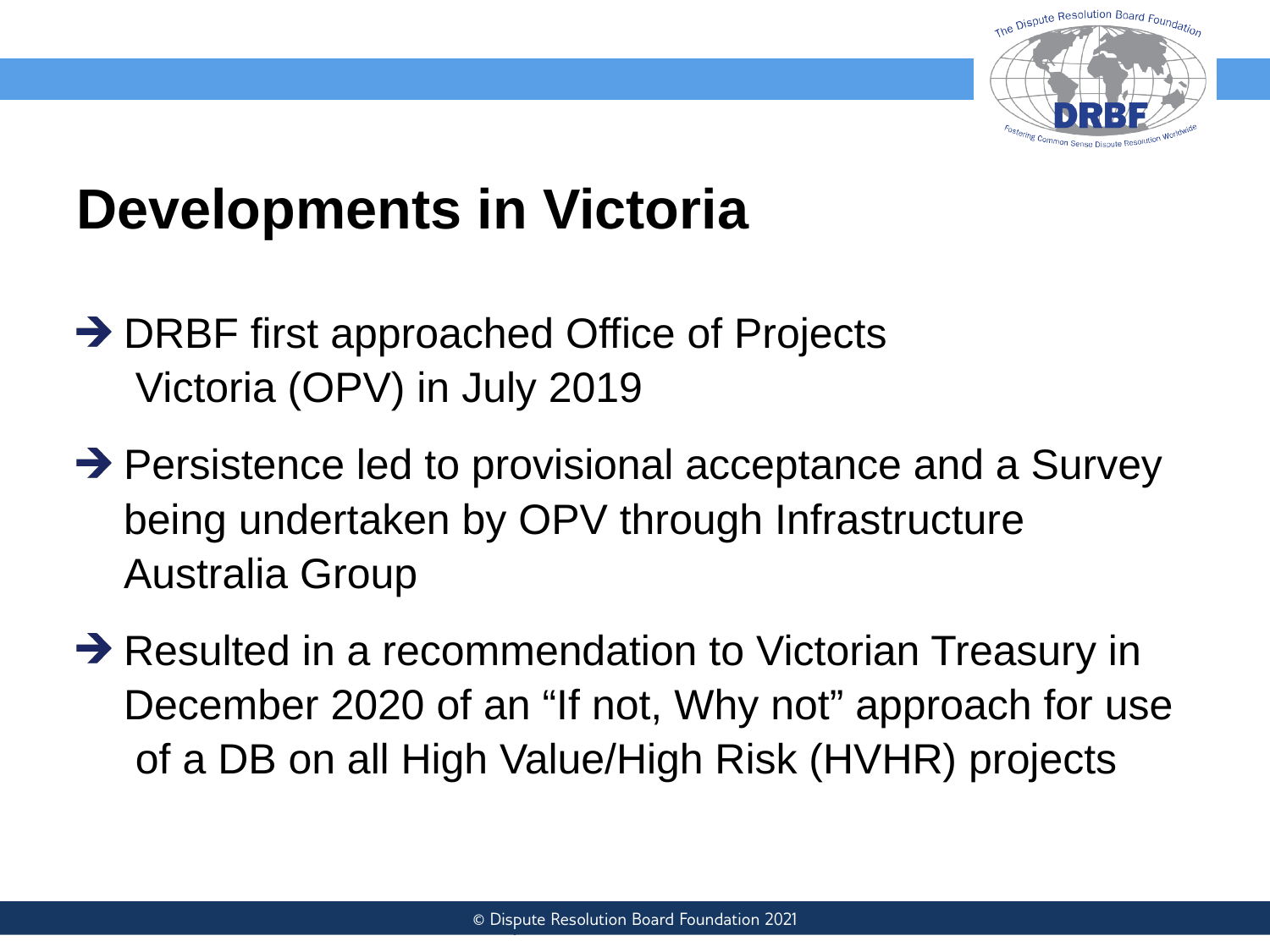

# Developments in Victoria
DRBF first approached Office of Projects
 Victoria (OPV) in July 2019
Persistence led to provisional acceptance and a Survey being undertaken by OPV through Infrastructure Australia Group
Resulted in a recommendation to Victorian Treasury in
December 2020 of an “If not, Why not” approach for use   of a DB on all High Value/High Risk (HVHR) projects